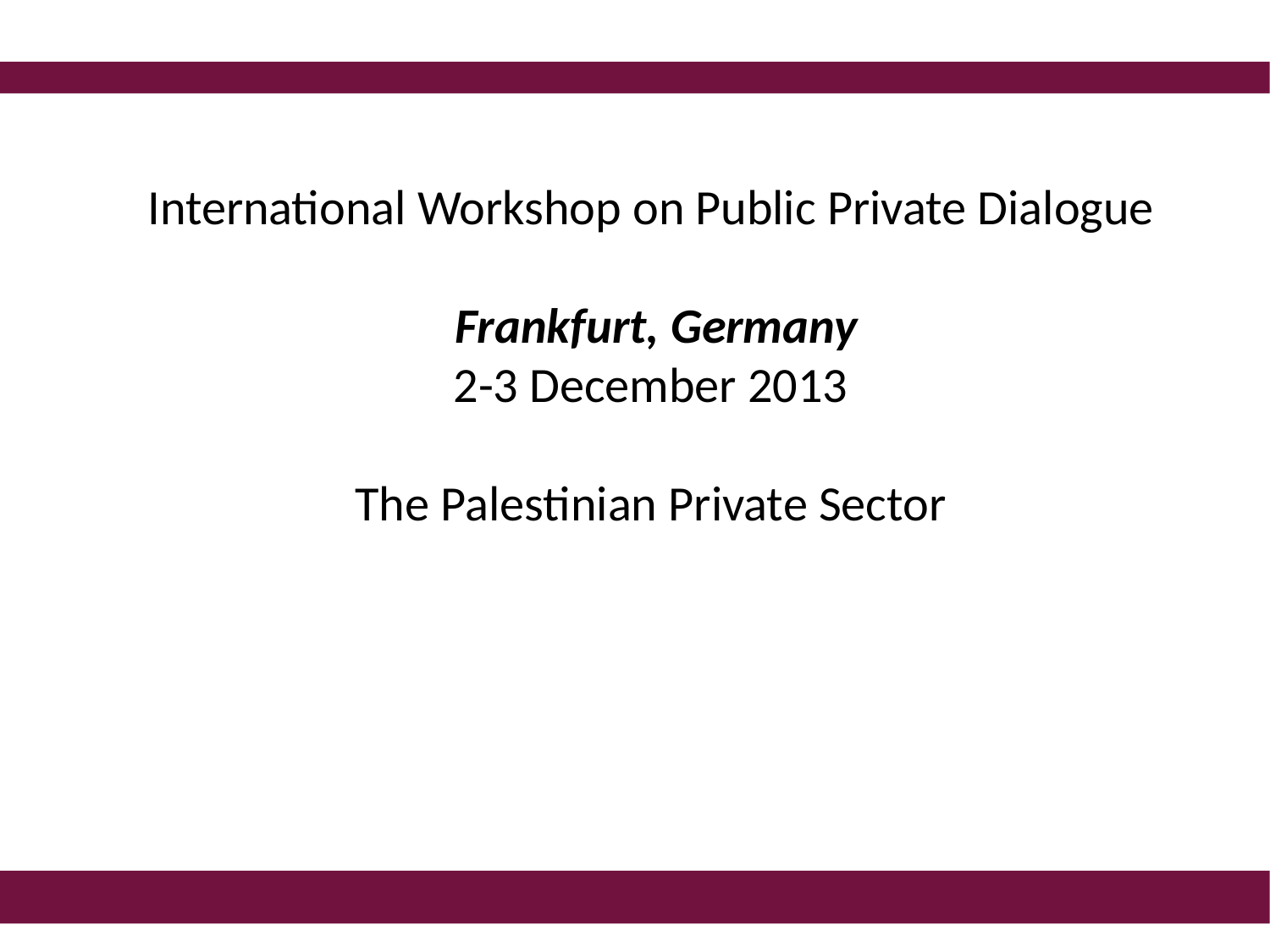

International Workshop on Public Private Dialogue

 Frankfurt, Germany
2-3 December 2013

The Palestinian Private Sector